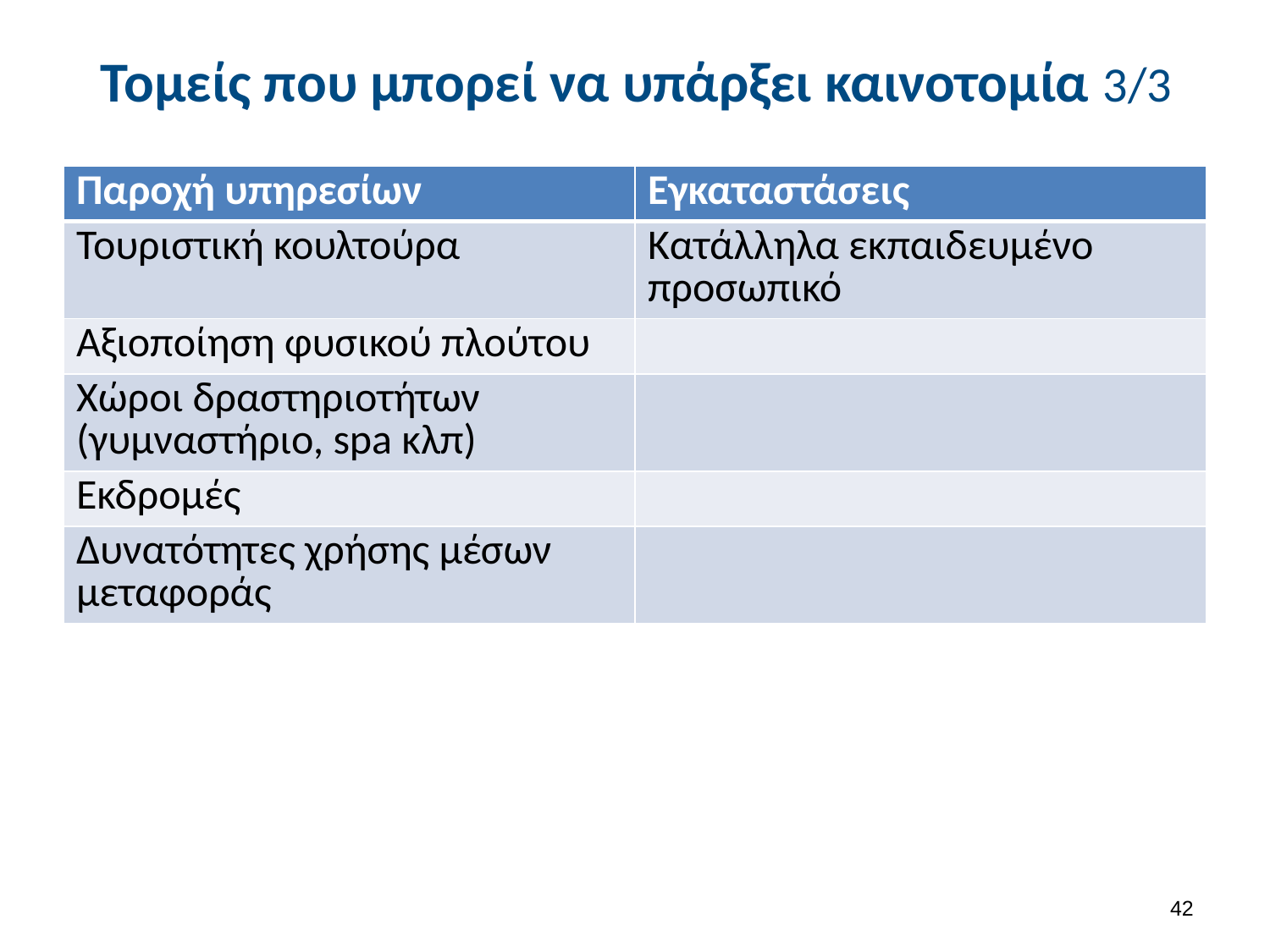

# Τομείς που μπορεί να υπάρξει καινοτομία 3/3
| Παροχή υπηρεσίων | Εγκαταστάσεις |
| --- | --- |
| Τουριστική κουλτούρα | Κατάλληλα εκπαιδευμένο προσωπικό |
| Αξιοποίηση φυσικού πλούτου |  |
| Χώροι δραστηριοτήτων (γυμναστήριο, spa κλπ) |  |
| Εκδρομές |  |
| Δυνατότητες χρήσης μέσων μεταφοράς |  |
42